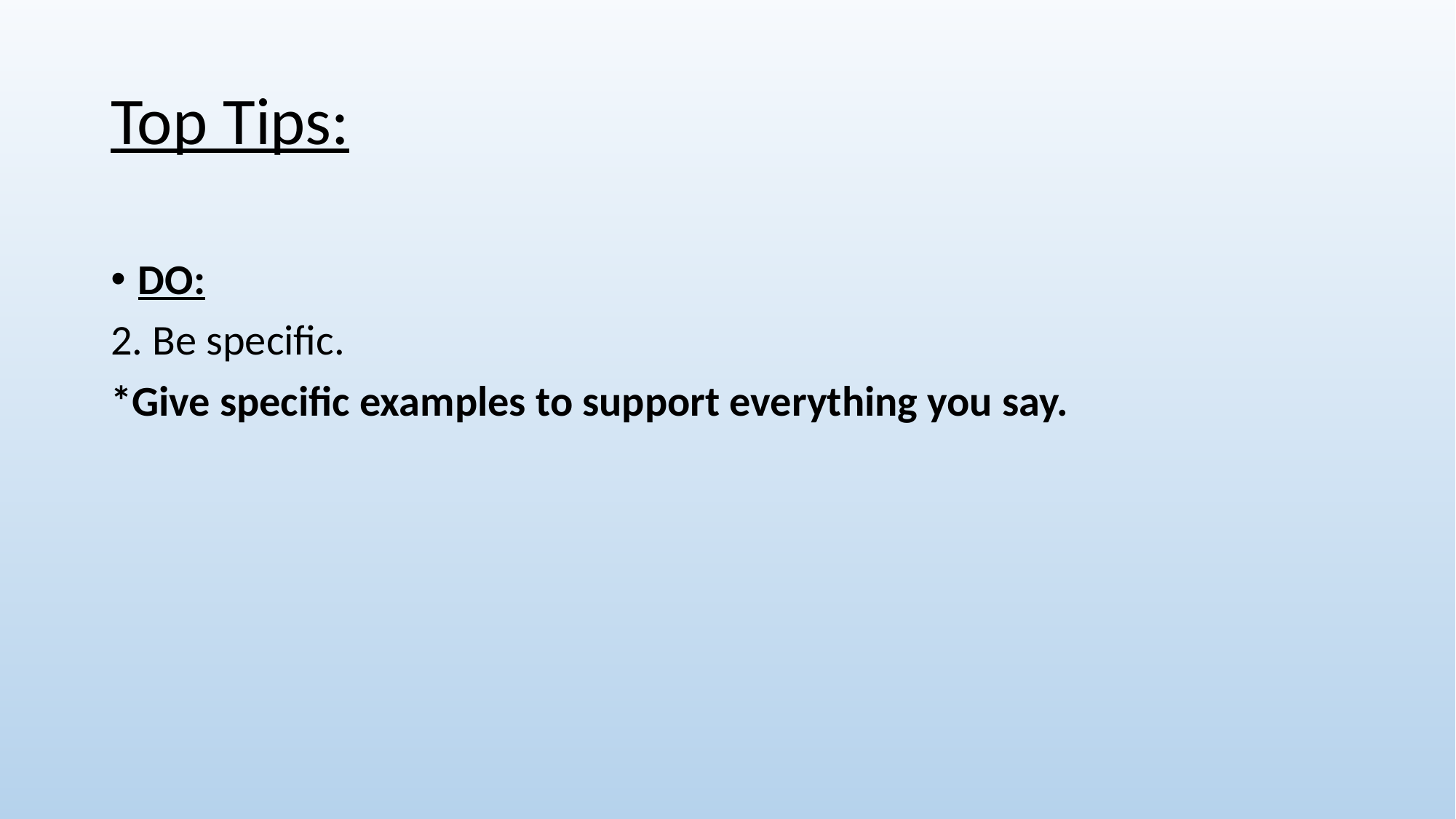

# Top Tips:
DO:
2. Be specific.
*Give specific examples to support everything you say.